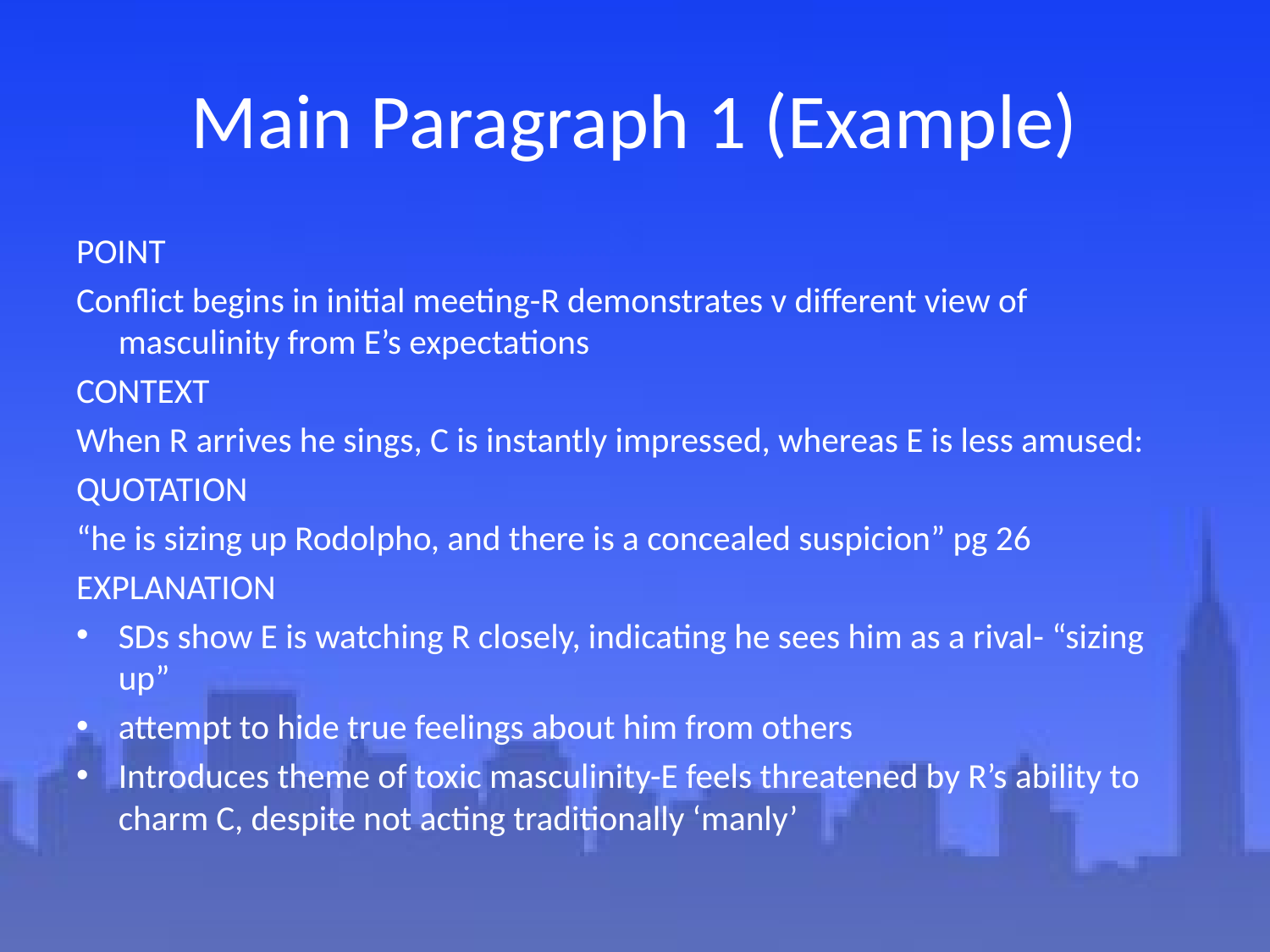

# Main Paragraph 1 (Example)
POINT
Conflict begins in initial meeting-R demonstrates v different view of masculinity from E’s expectations
CONTEXT
When R arrives he sings, C is instantly impressed, whereas E is less amused:
QUOTATION
“he is sizing up Rodolpho, and there is a concealed suspicion” pg 26
EXPLANATION
SDs show E is watching R closely, indicating he sees him as a rival- “sizing up”
attempt to hide true feelings about him from others
Introduces theme of toxic masculinity-E feels threatened by R’s ability to charm C, despite not acting traditionally ‘manly’